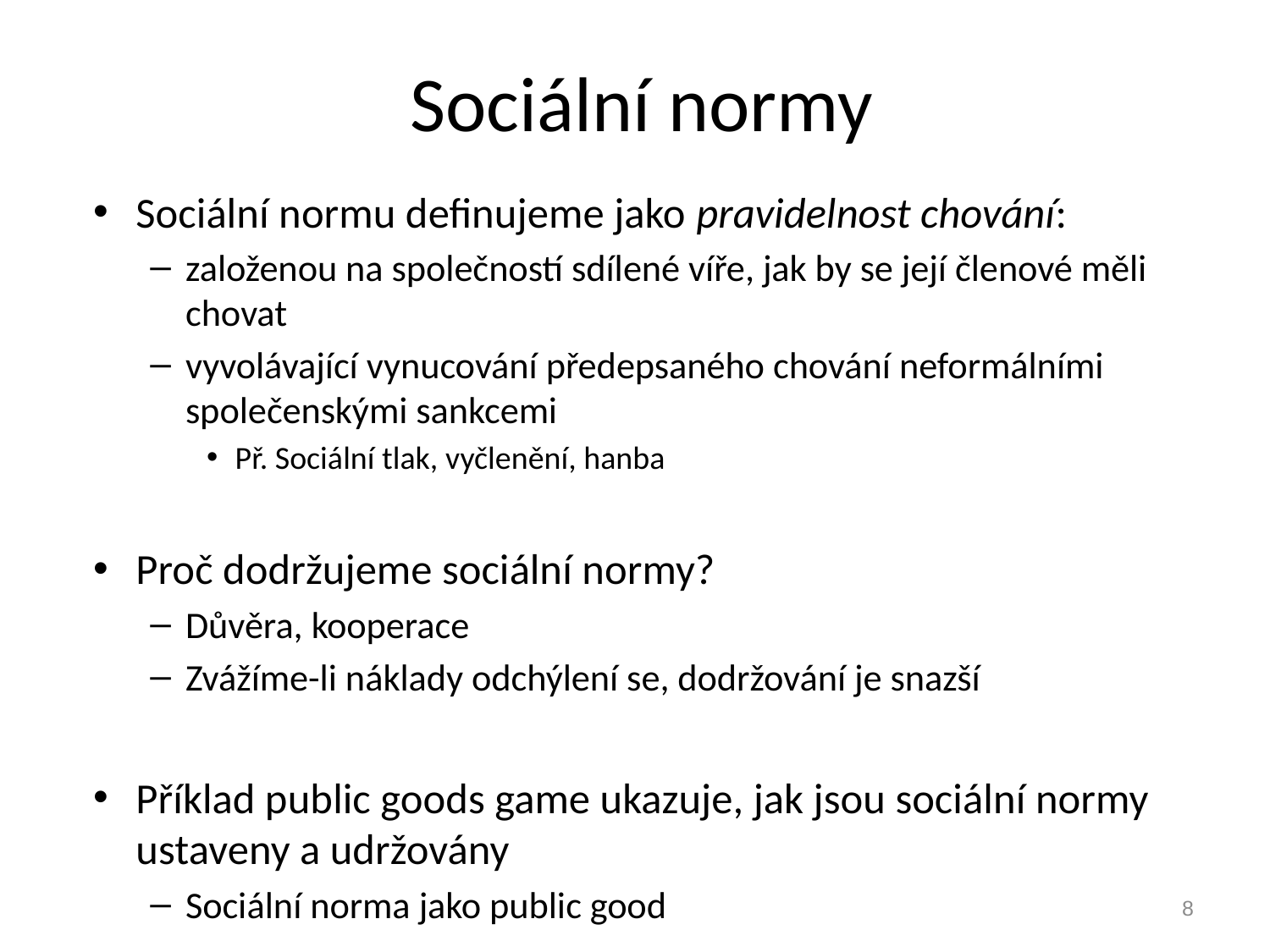

# Sociální normy
Sociální normu definujeme jako pravidelnost chování:
založenou na společností sdílené víře, jak by se její členové měli chovat
vyvolávající vynucování předepsaného chování neformálními společenskými sankcemi
Př. Sociální tlak, vyčlenění, hanba

Proč dodržujeme sociální normy?
Důvěra, kooperace
Zvážíme-li náklady odchýlení se, dodržování je snazší

Příklad public goods game ukazuje, jak jsou sociální normy ustaveny a udržovány
Sociální norma jako public good

8